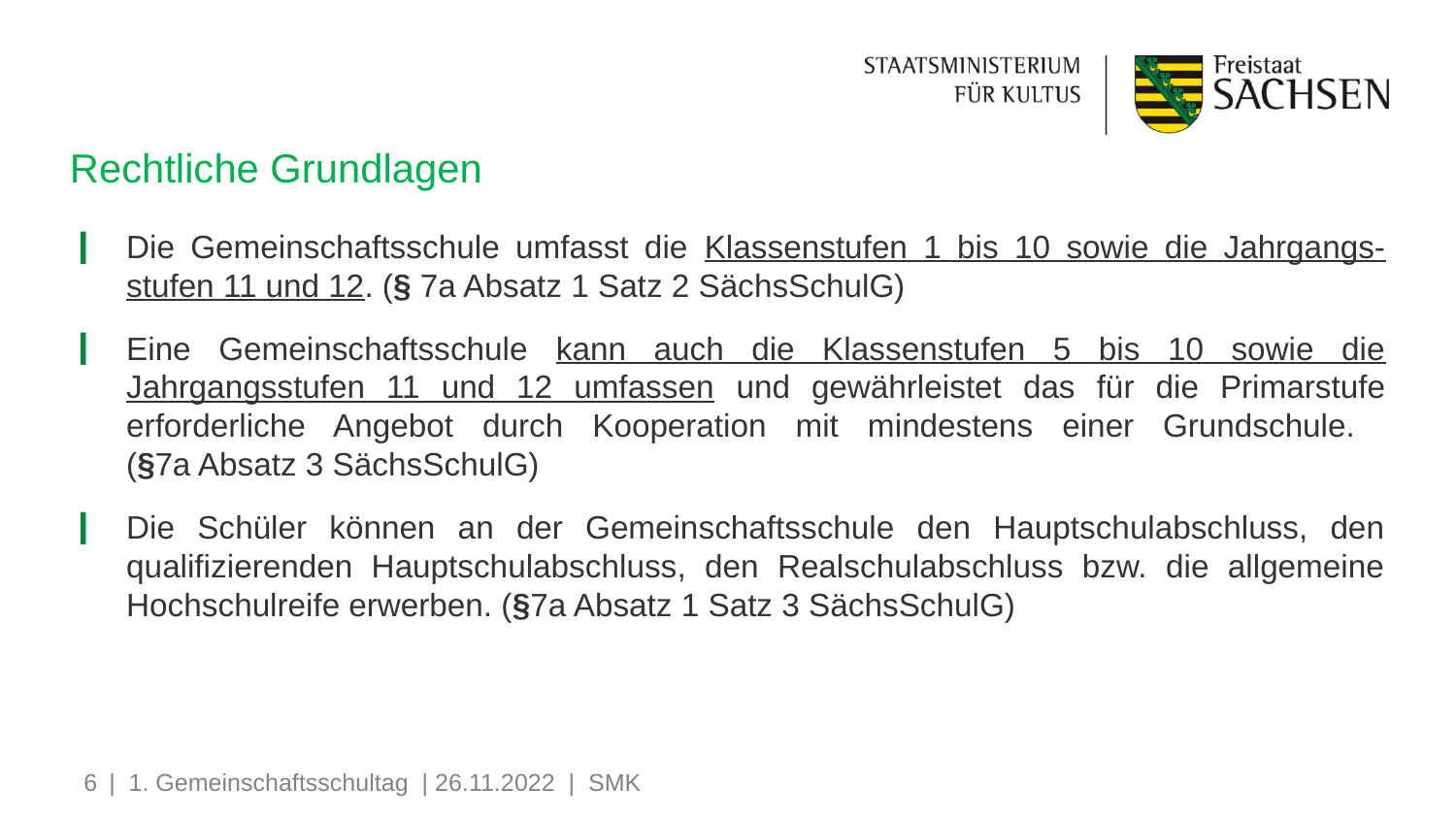

# Rechtliche Grundlagen
Die Gemeinschaftsschule umfasst die Klassenstufen 1 bis 10 sowie die Jahrgangs-stufen 11 und 12. (§ 7a Absatz 1 Satz 2 SächsSchulG)
Eine Gemeinschaftsschule kann auch die Klassenstufen 5 bis 10 sowie die Jahrgangsstufen 11 und 12 umfassen und gewährleistet das für die Primarstufe erforderliche Angebot durch Kooperation mit mindestens einer Grundschule.
(§7a Absatz 3 SächsSchulG)
Die Schüler können an der Gemeinschaftsschule den Hauptschulabschluss, den qualifizierenden Hauptschulabschluss, den Realschulabschluss bzw. die allgemeine Hochschulreife erwerben. (§7a Absatz 1 Satz 3 SächsSchulG)

6
|  1. Gemeinschaftsschultag  | 26.11.2022  |  SMK